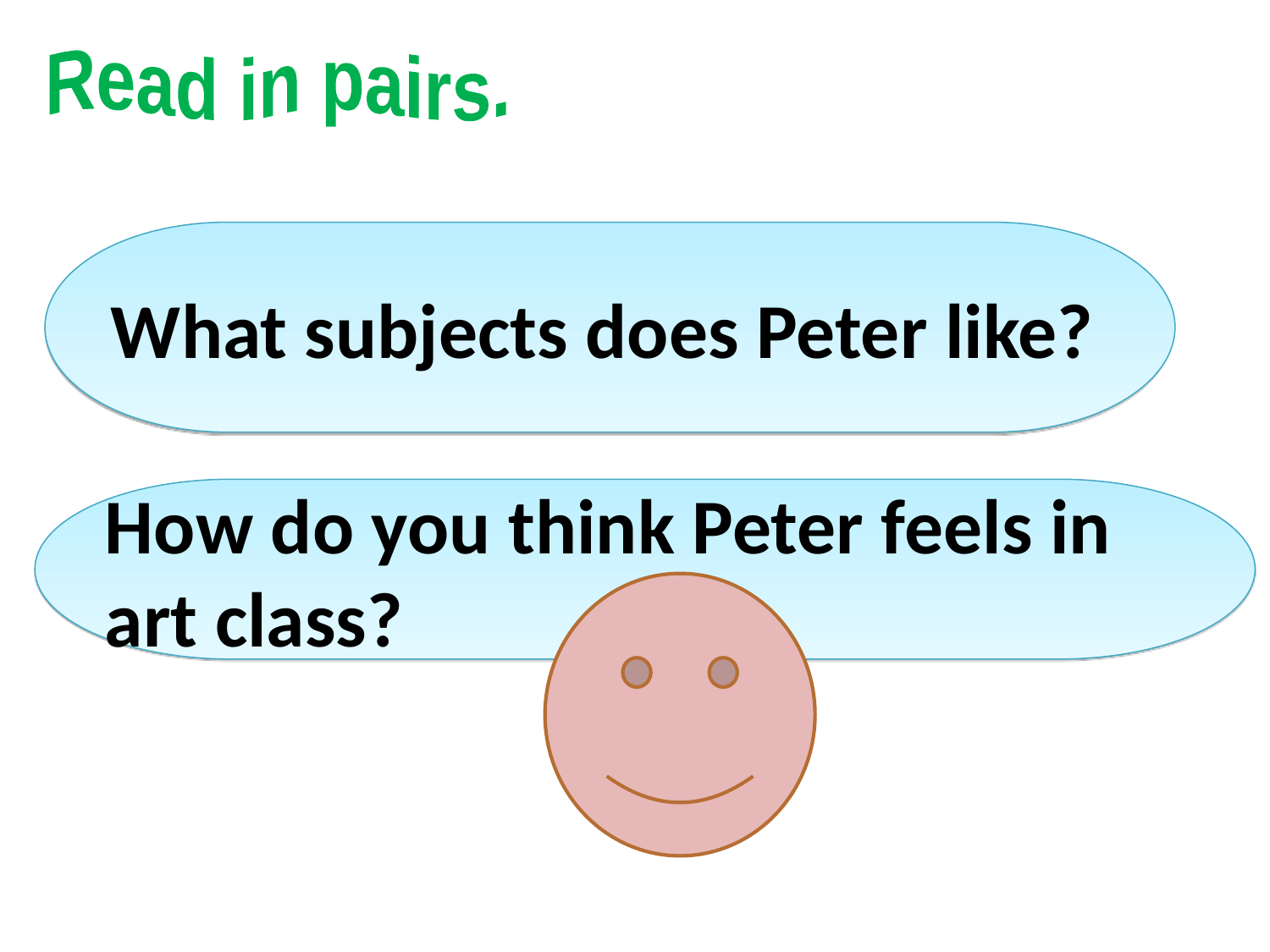

Read in pairs.
What subjects does Peter like?
How do you think Peter feels in art class?